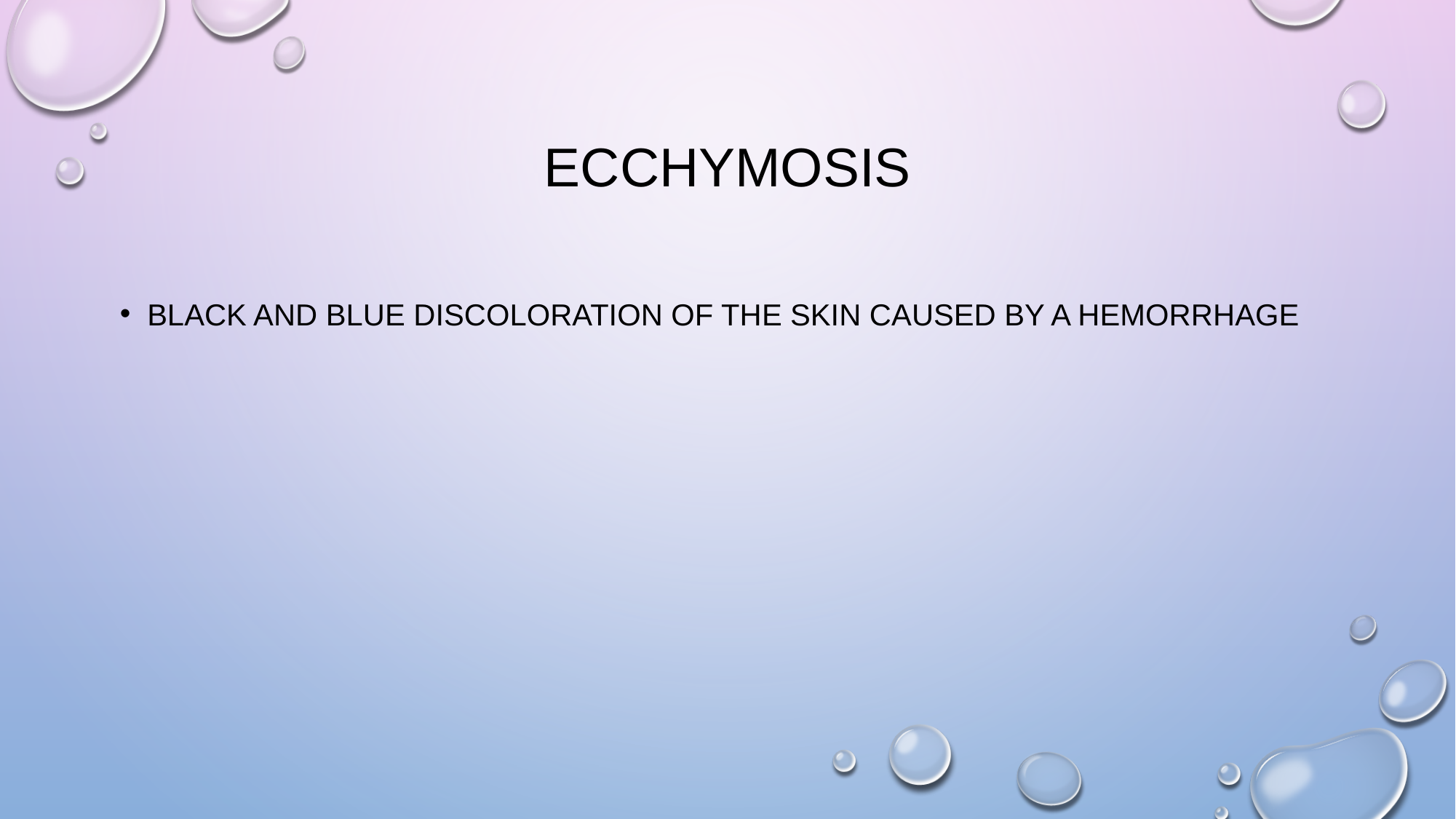

# Ecchymosis
Black and blue discoloration of the skin caused by a hemorrhage